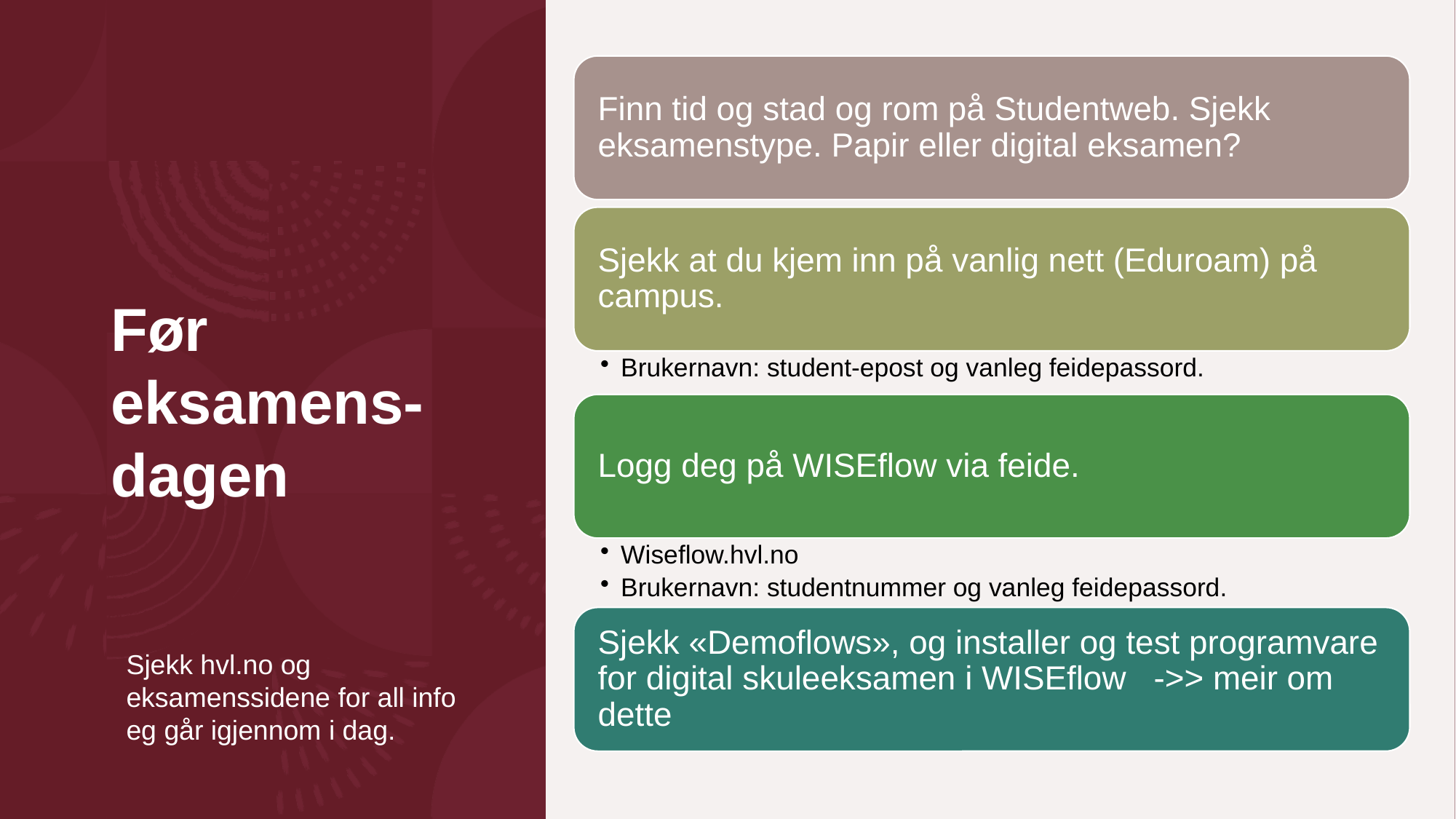

Finn tid og stad og rom på Studentweb. Sjekk eksamenstype. Papir eller digital eksamen?
Sjekk at du kjem inn på vanlig nett (Eduroam) på campus.
Brukernavn: student-epost og vanleg feidepassord.
Logg deg på WISEflow via feide.
Wiseflow.hvl.no
Brukernavn: studentnummer og vanleg feidepassord.
Sjekk «Demoflows», og installer og test programvare for digital skuleeksamen i WISEflow   ->> meir om dette
# Før eksamens- dagen
Sjekk hvl.no og eksamenssidene for all info eg går igjennom i dag.